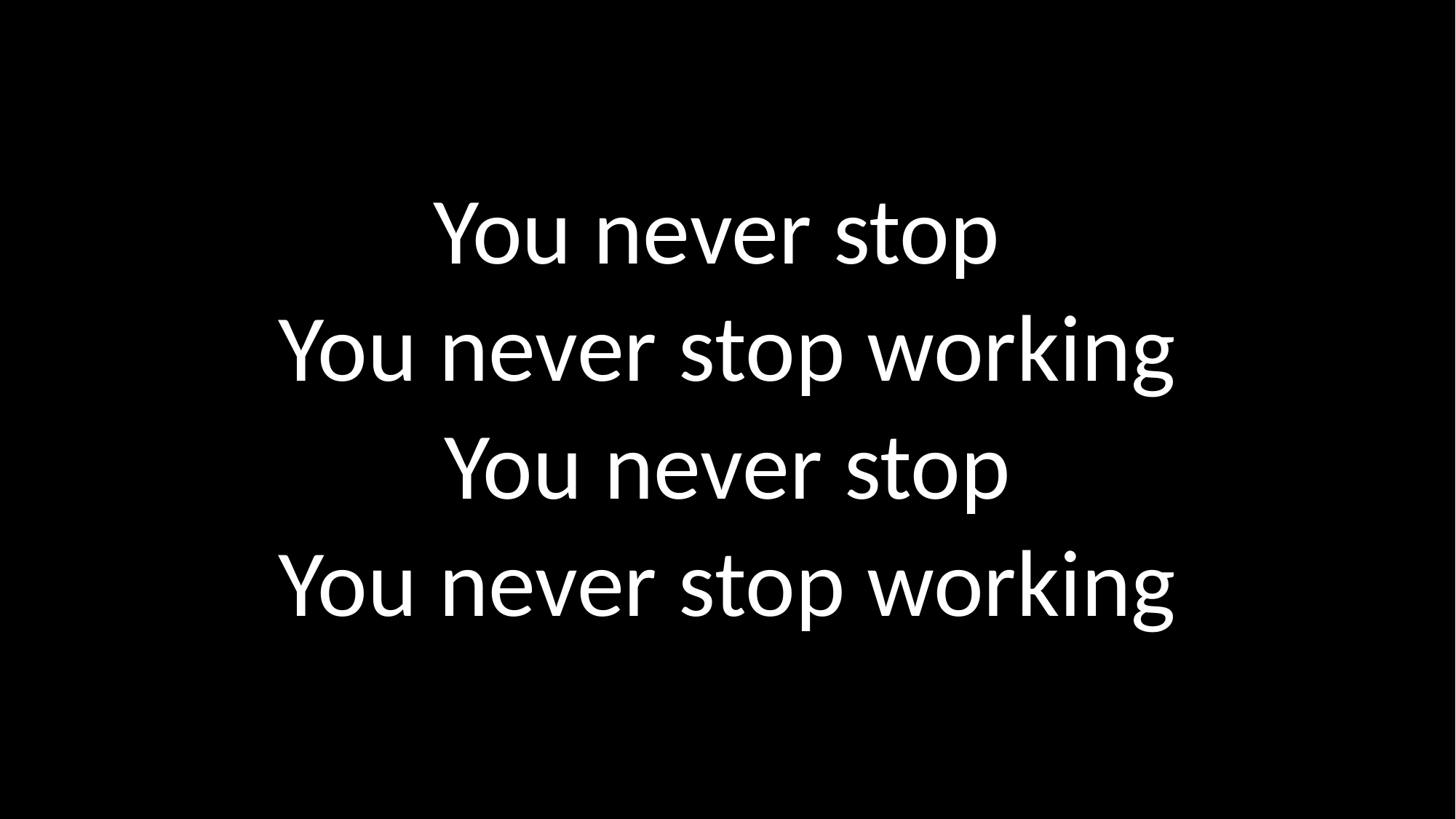

You never stop
You never stop working
You never stop
You never stop working